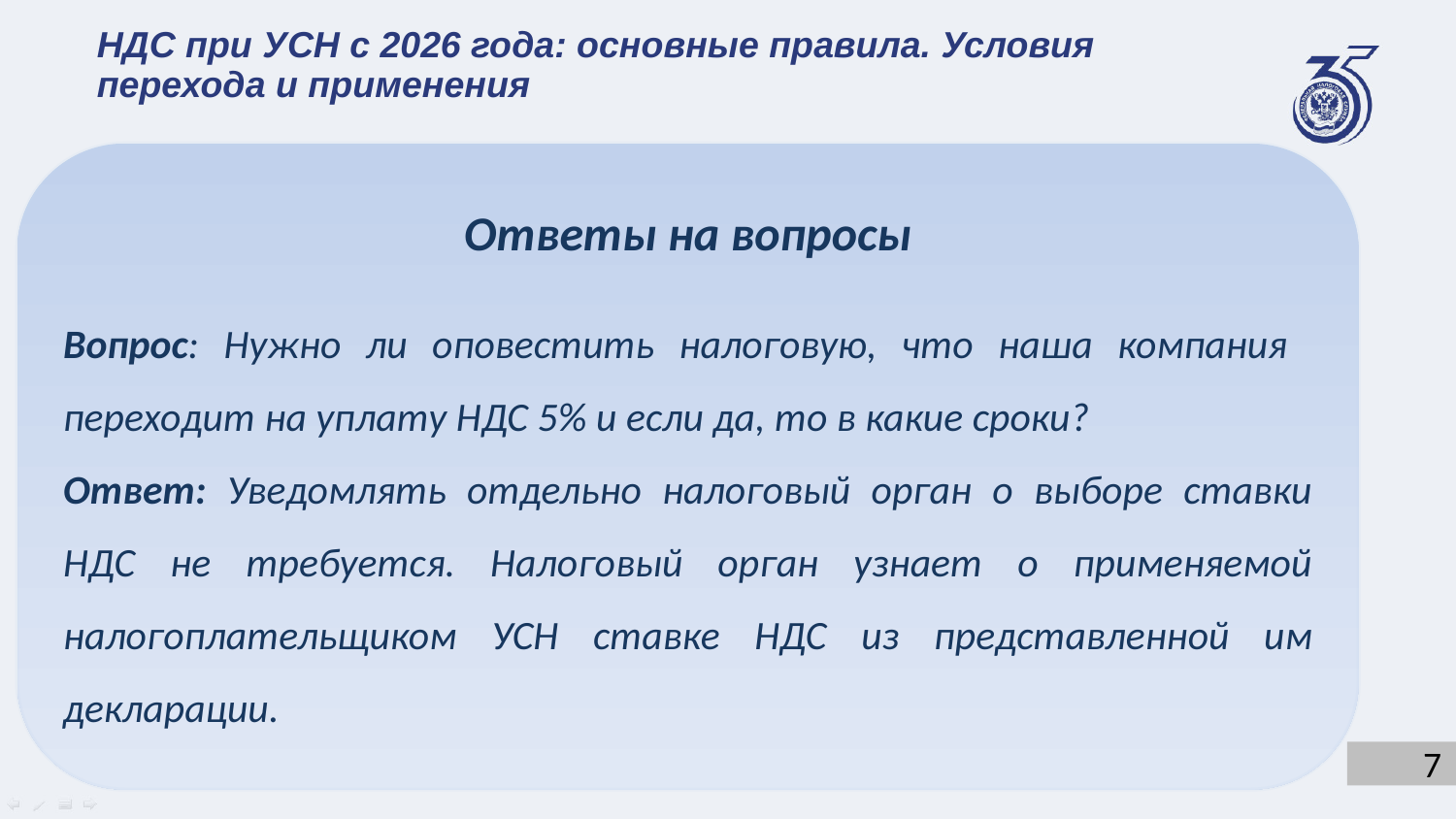

НДС при УСН с 2026 года: основные правила. Условия перехода и применения
Ответы на вопросы

Вопрос: Нужно ли оповестить налоговую, что наша компания  переходит на уплату НДС 5% и если да, то в какие сроки?
Ответ: Уведомлять отдельно налоговый орган о выборе ставки НДС не требуется. Налоговый орган узнает о применяемой налогоплательщиком УСН ставке НДС из представленной им декларации.
7